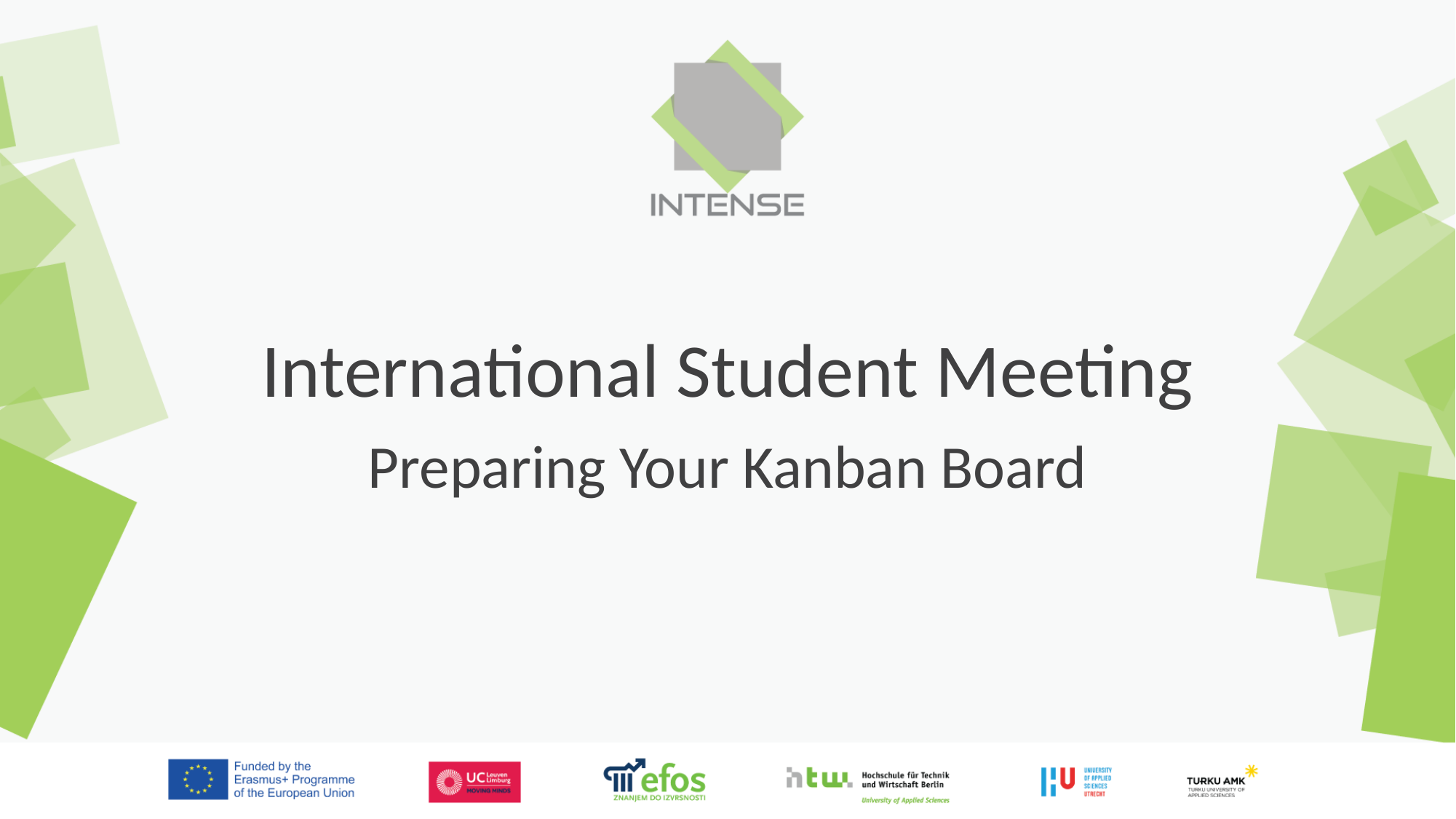

# International Student Meeting
Preparing Your Kanban Board